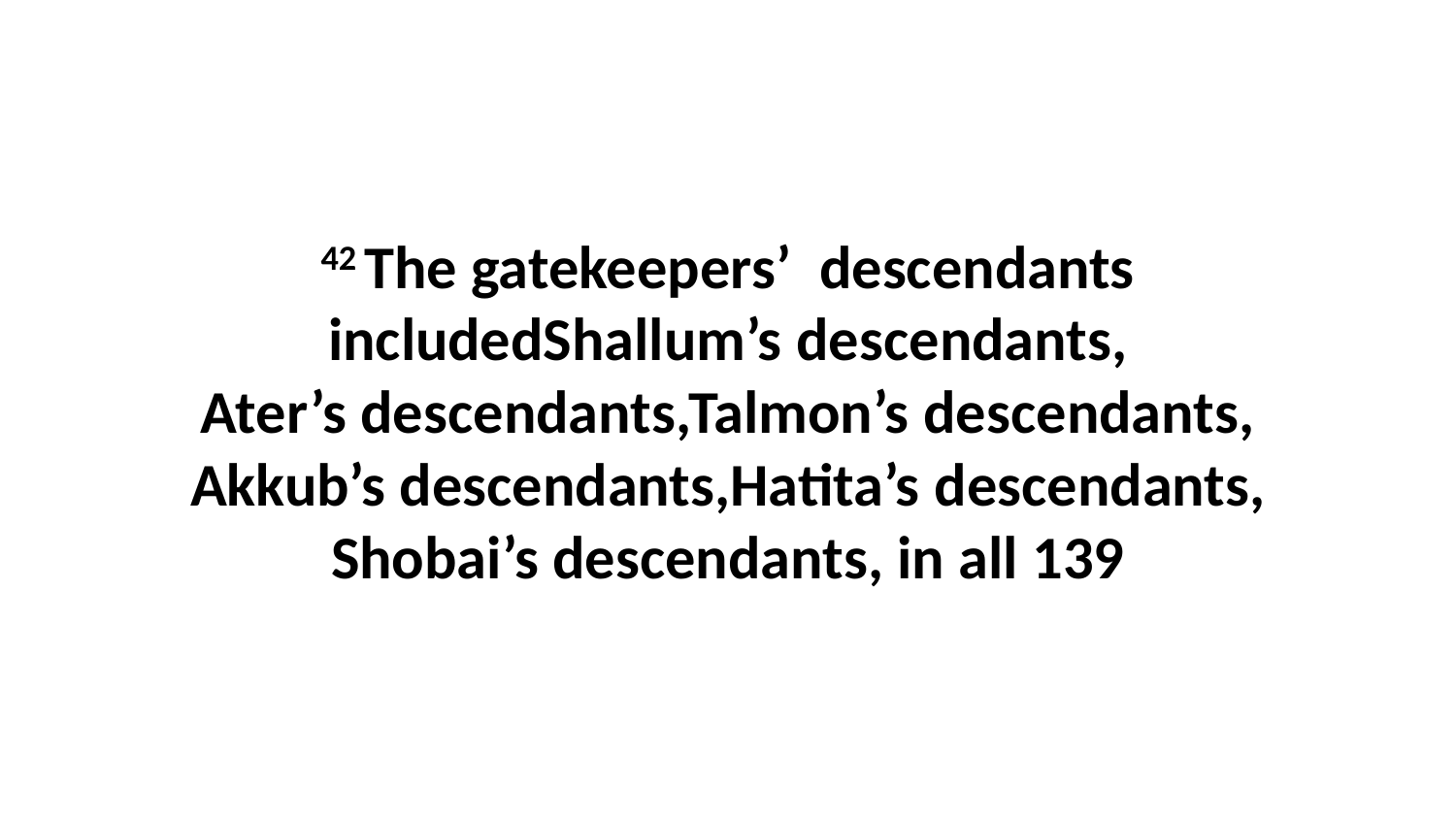

42 The gatekeepers’  descendants includedShallum’s descendants, Ater’s descendants,Talmon’s descendants, Akkub’s descendants,Hatita’s descendants, Shobai’s descendants, in all 139